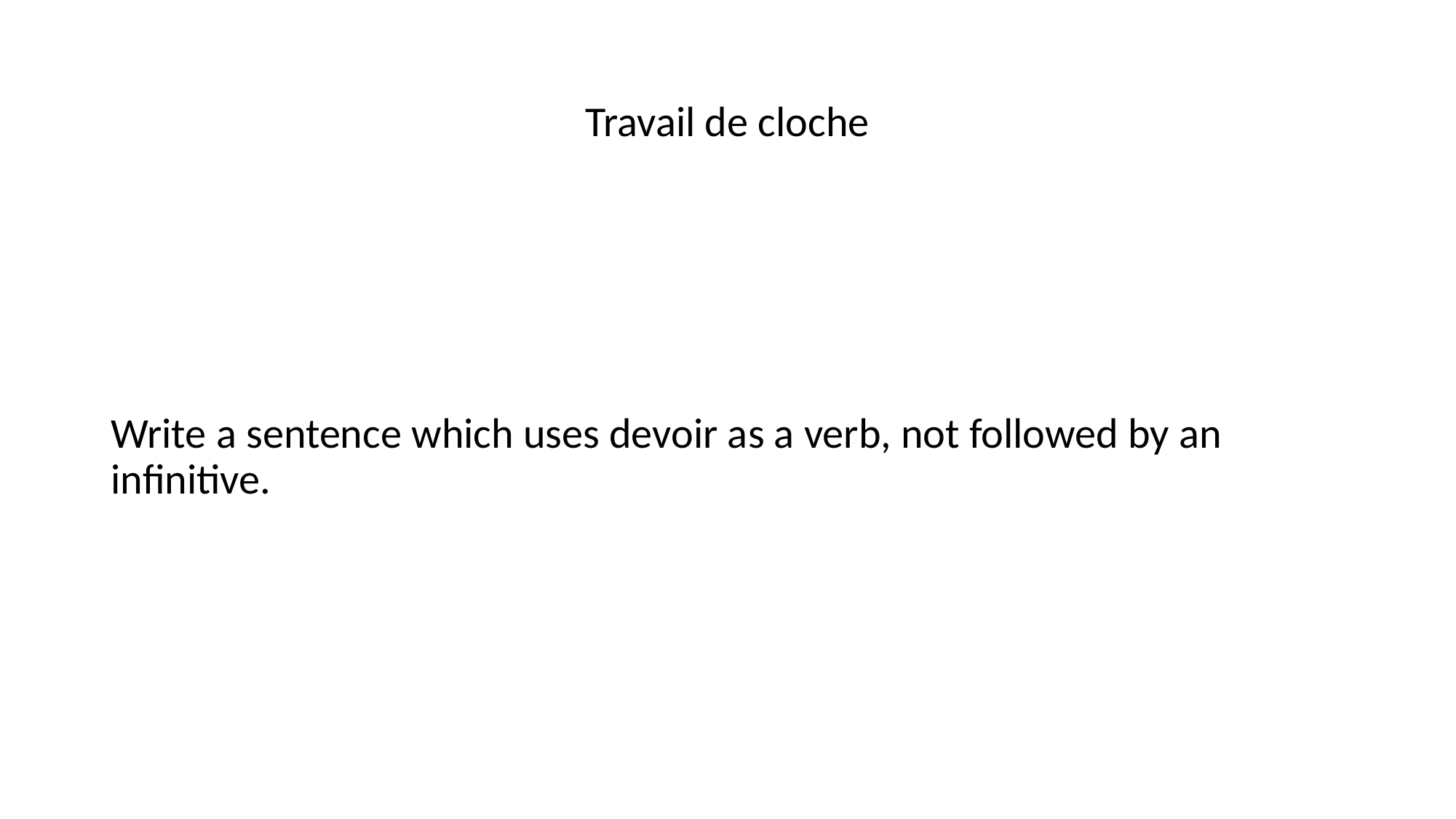

# Travail de cloche

Write a sentence which uses devoir as a verb, not followed by an infinitive.